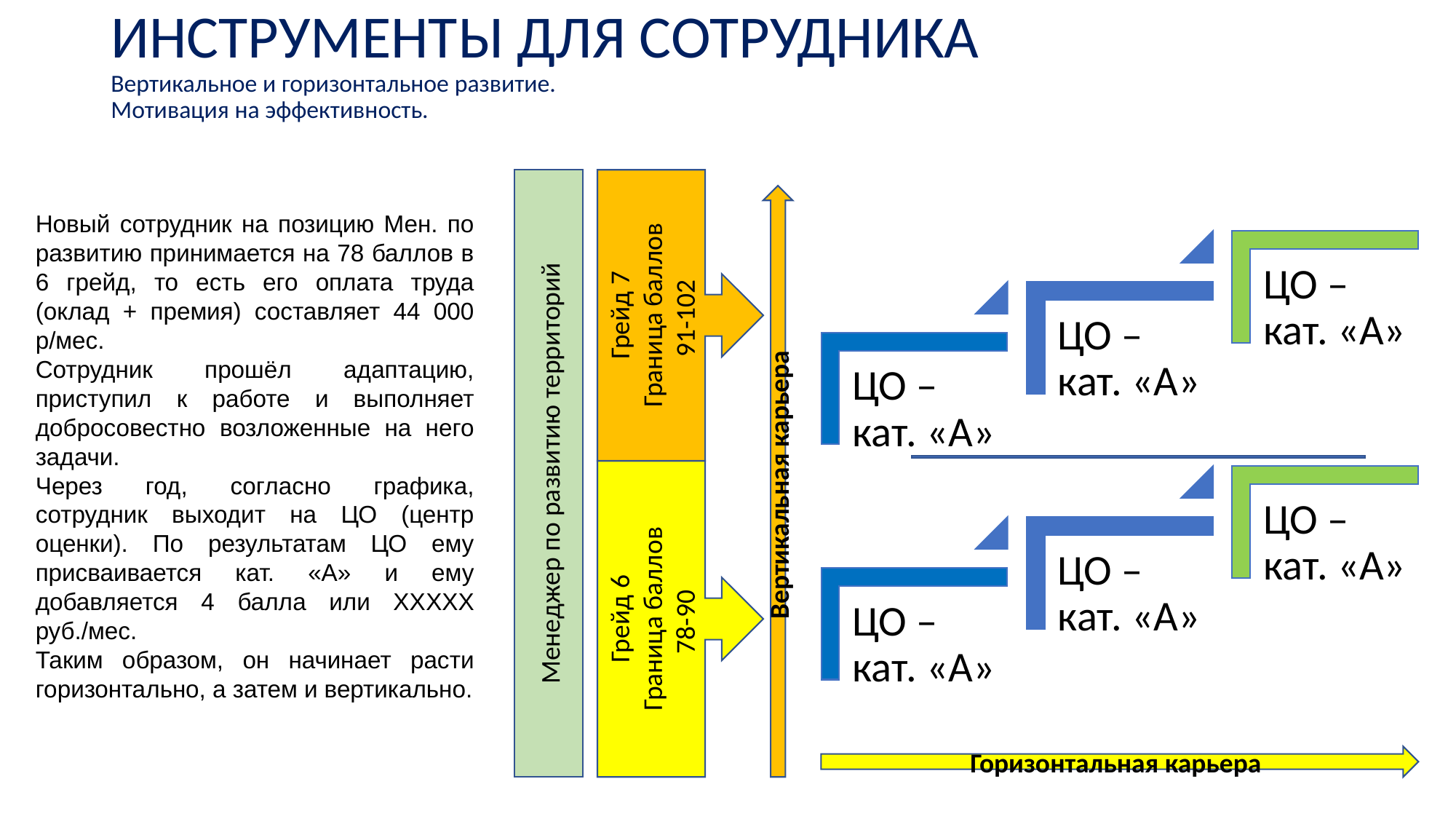

# ИНСТРУМЕНТЫ ДЛЯ СОТРУДНИКА Вертикальное и горизонтальное развитие. Мотивация на эффективность.
Новый сотрудник на позицию Мен. по развитию принимается на 78 баллов в 6 грейд, то есть его оплата труда (оклад + премия) составляет 44 000 р/мес.
Сотрудник прошёл адаптацию, приступил к работе и выполняет добросовестно возложенные на него задачи.
Через год, согласно графика, сотрудник выходит на ЦО (центр оценки). По результатам ЦО ему присваивается кат. «А» и ему добавляется 4 балла или ХХXXX руб./мес.
Таким образом, он начинает расти горизонтально, а затем и вертикально.
ЦО – кат. «А»
ЦО – кат. «А»
ЦО – кат. «А»
Грейд 7
Граница баллов
91-102
Менеджер по развитию территорий
ЦО – кат. «А»
ЦО – кат. «А»
ЦО – кат. «А»

Вертикальная карьера
Грейд 6
Граница баллов
78-90
Горизонтальная карьера